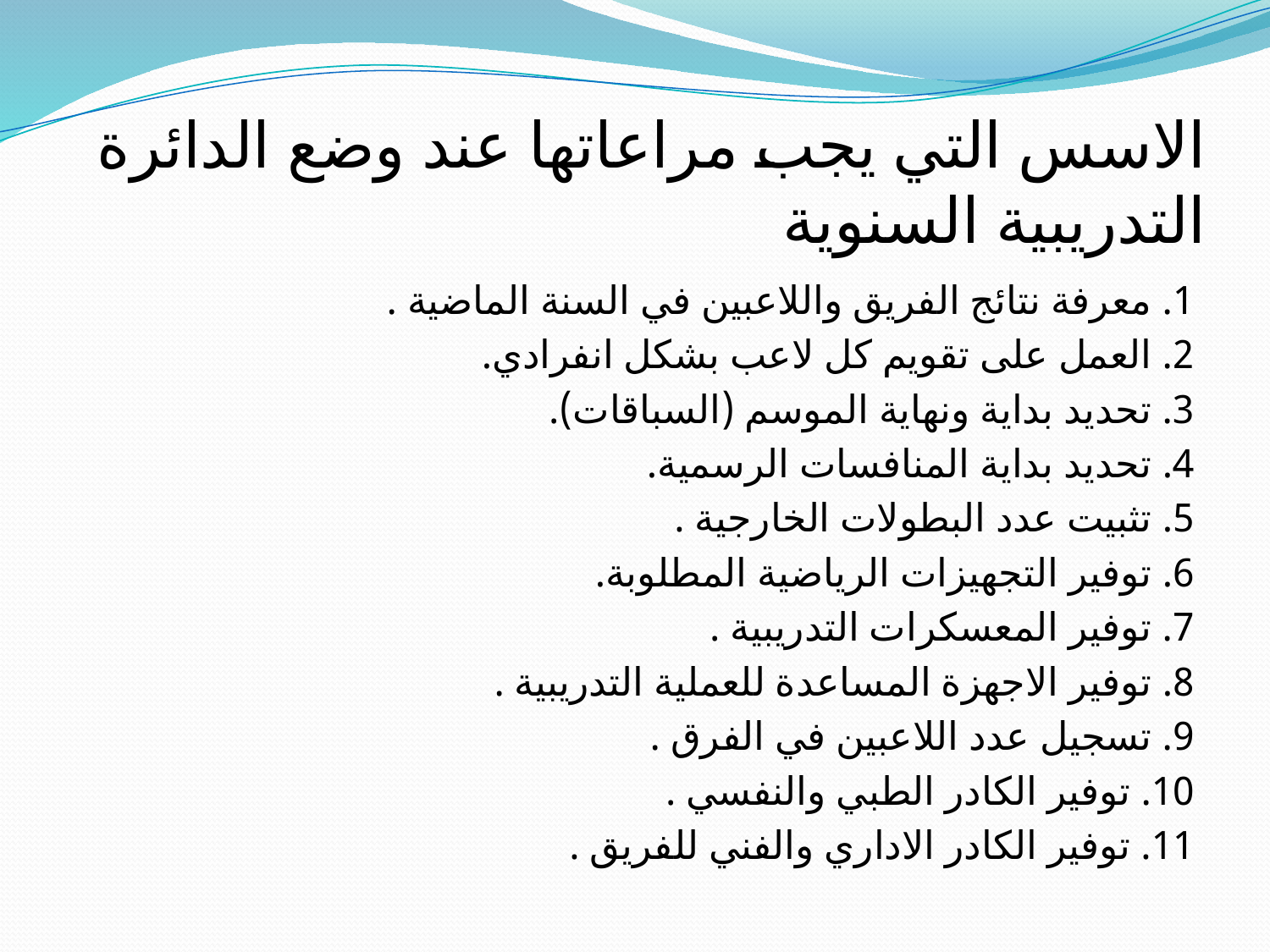

# الاسس التي يجب مراعاتها عند وضع الدائرة التدريبية السنوية
1. معرفة نتائج الفريق واللاعبين في السنة الماضية .
2. العمل على تقويم كل لاعب بشكل انفرادي.
3. تحديد بداية ونهاية الموسم (السباقات).
4. تحديد بداية المنافسات الرسمية.
5. تثبيت عدد البطولات الخارجية .
6. توفير التجهيزات الرياضية المطلوبة.
7. توفير المعسكرات التدريبية .
8. توفير الاجهزة المساعدة للعملية التدريبية .
9. تسجيل عدد اللاعبين في الفرق .
10. توفير الكادر الطبي والنفسي .
11. توفير الكادر الاداري والفني للفريق .